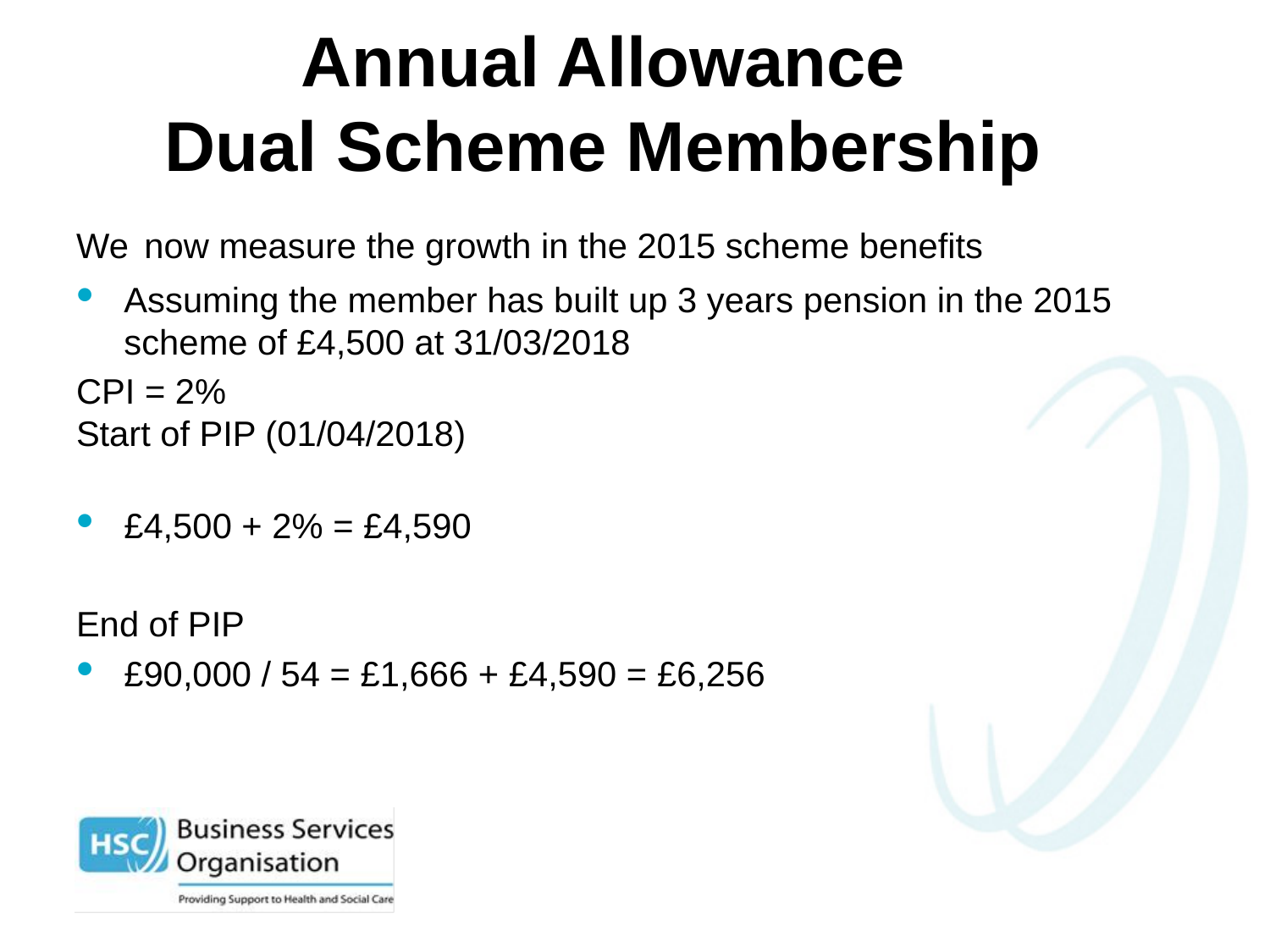

# Annual Allowance Dual Scheme Membership
We now measure the growth in the 2015 scheme benefits
Assuming the member has built up 3 years pension in the 2015 scheme of £4,500 at 31/03/2018
CPI = 2%
Start of PIP (01/04/2018)

£4,500 + 2% = £4,590

End of PIP
£90,000 / 54 = £1,666 + £4,590 = £6,256